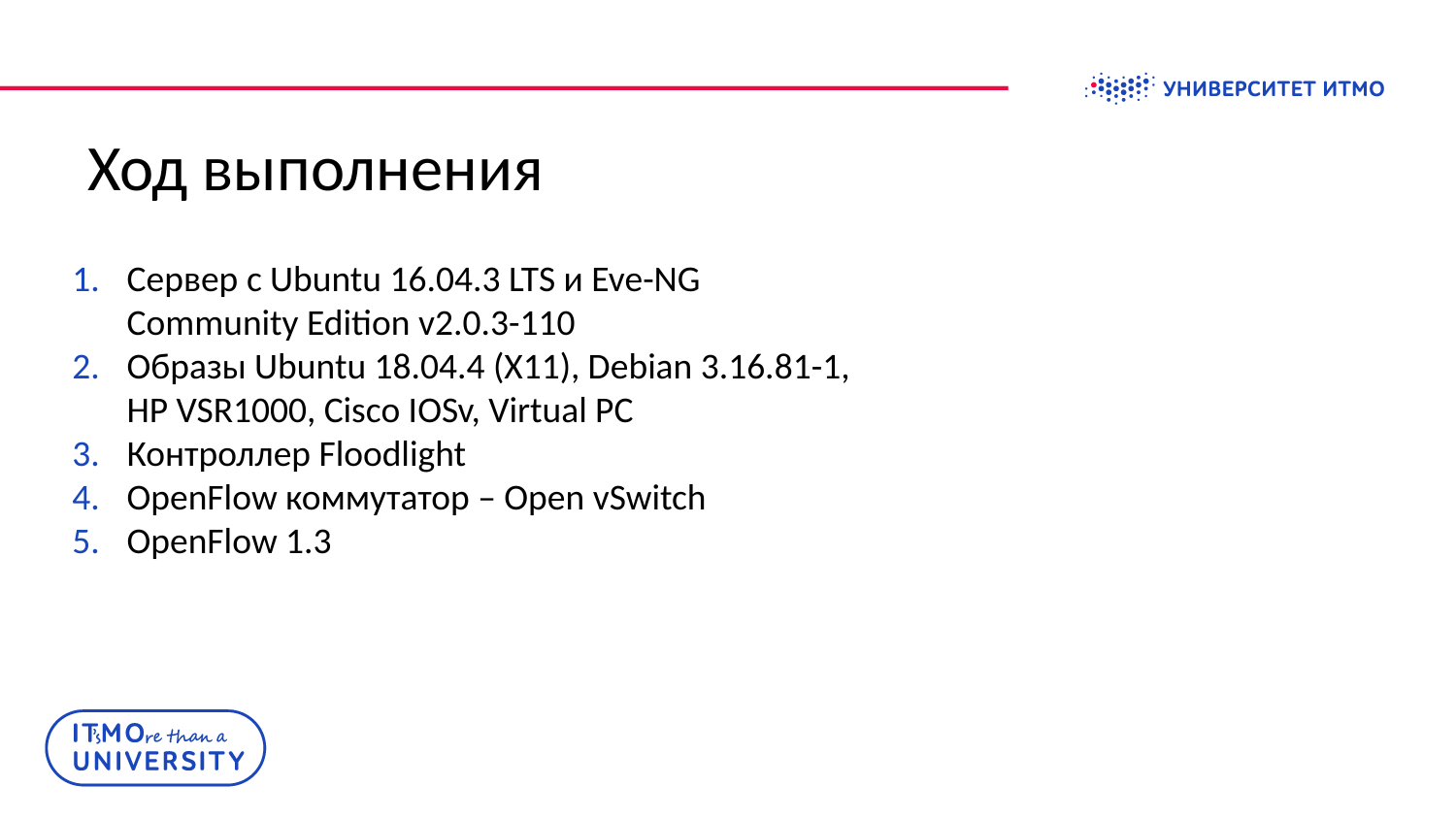

# Ход выполнения
Сервер с Ubuntu 16.04.3 LTS и Eve-NG Community Edition v2.0.3-110
Образы Ubuntu 18.04.4 (X11), Debian 3.16.81-1, HP VSR1000, Cisco IOSv, Virtual PC
Контроллер Floodlight
OpenFlow коммутатор – Open vSwitch
OpenFlow 1.3